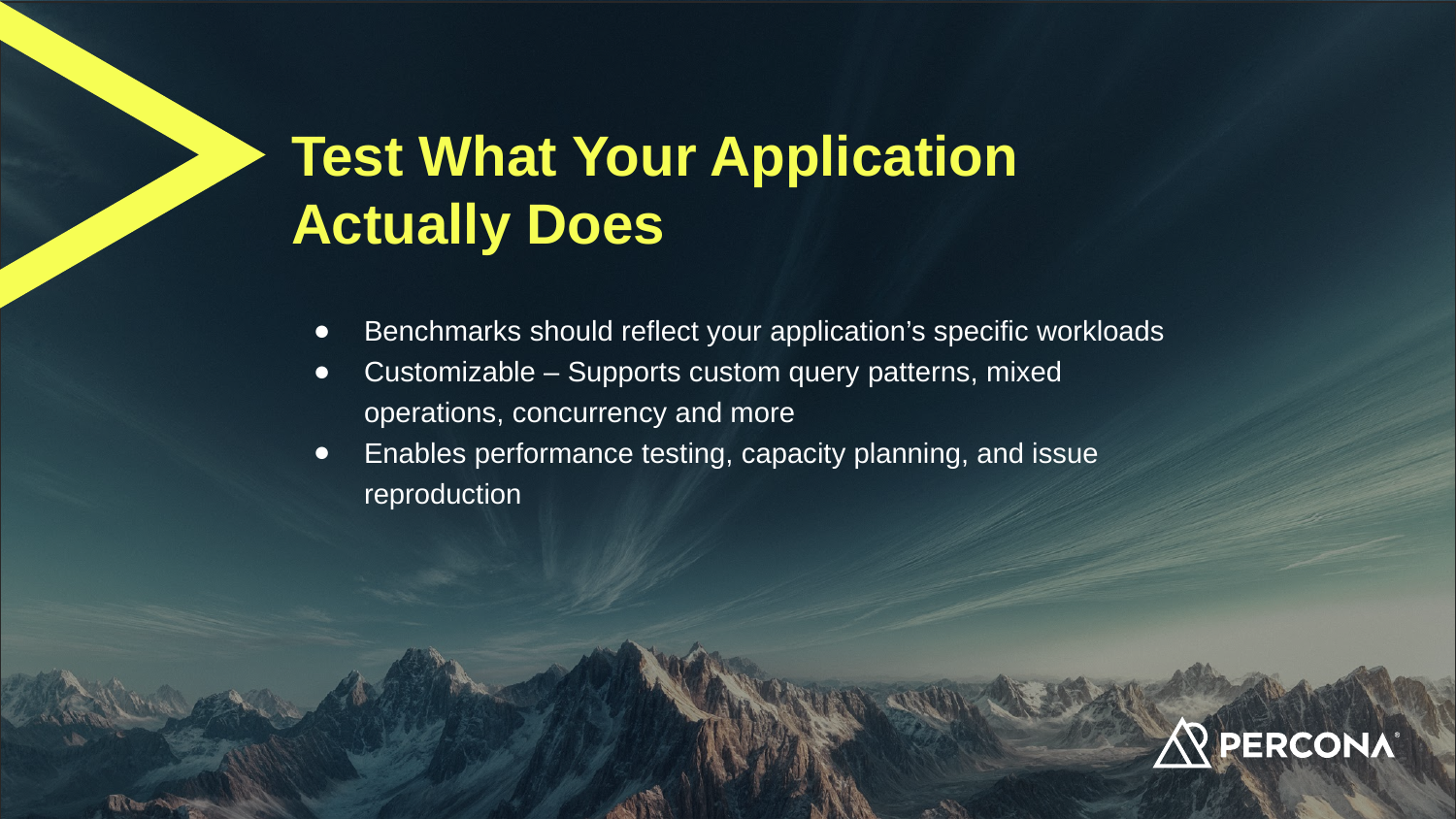

# Test What Your Application Actually Does
Benchmarks should reflect your application’s specific workloads
Customizable – Supports custom query patterns, mixed operations, concurrency and more
Enables performance testing, capacity planning, and issue reproduction